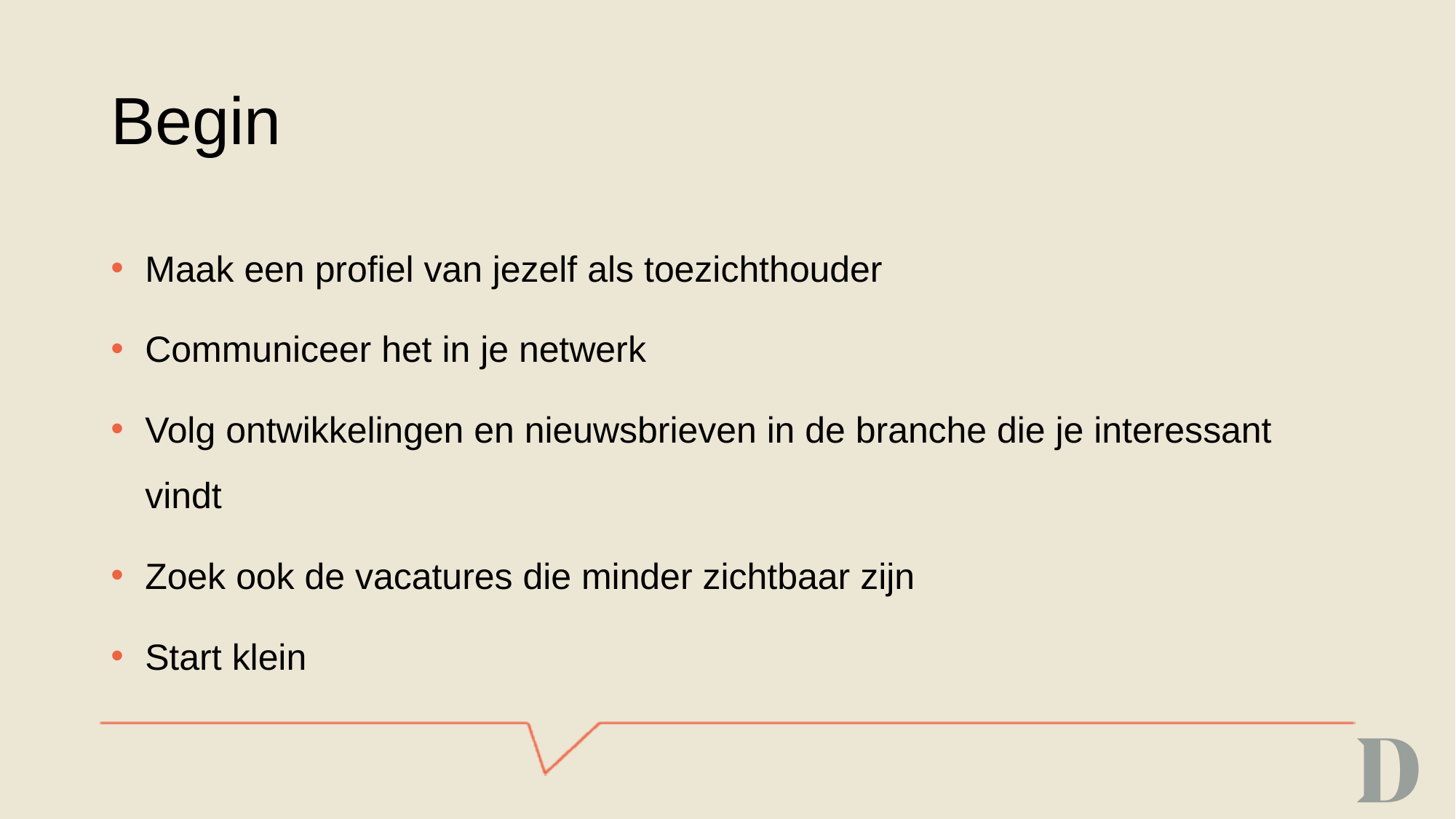

# Begin
Maak een profiel van jezelf als toezichthouder
Communiceer het in je netwerk
Volg ontwikkelingen en nieuwsbrieven in de branche die je interessant vindt
Zoek ook de vacatures die minder zichtbaar zijn
Start klein